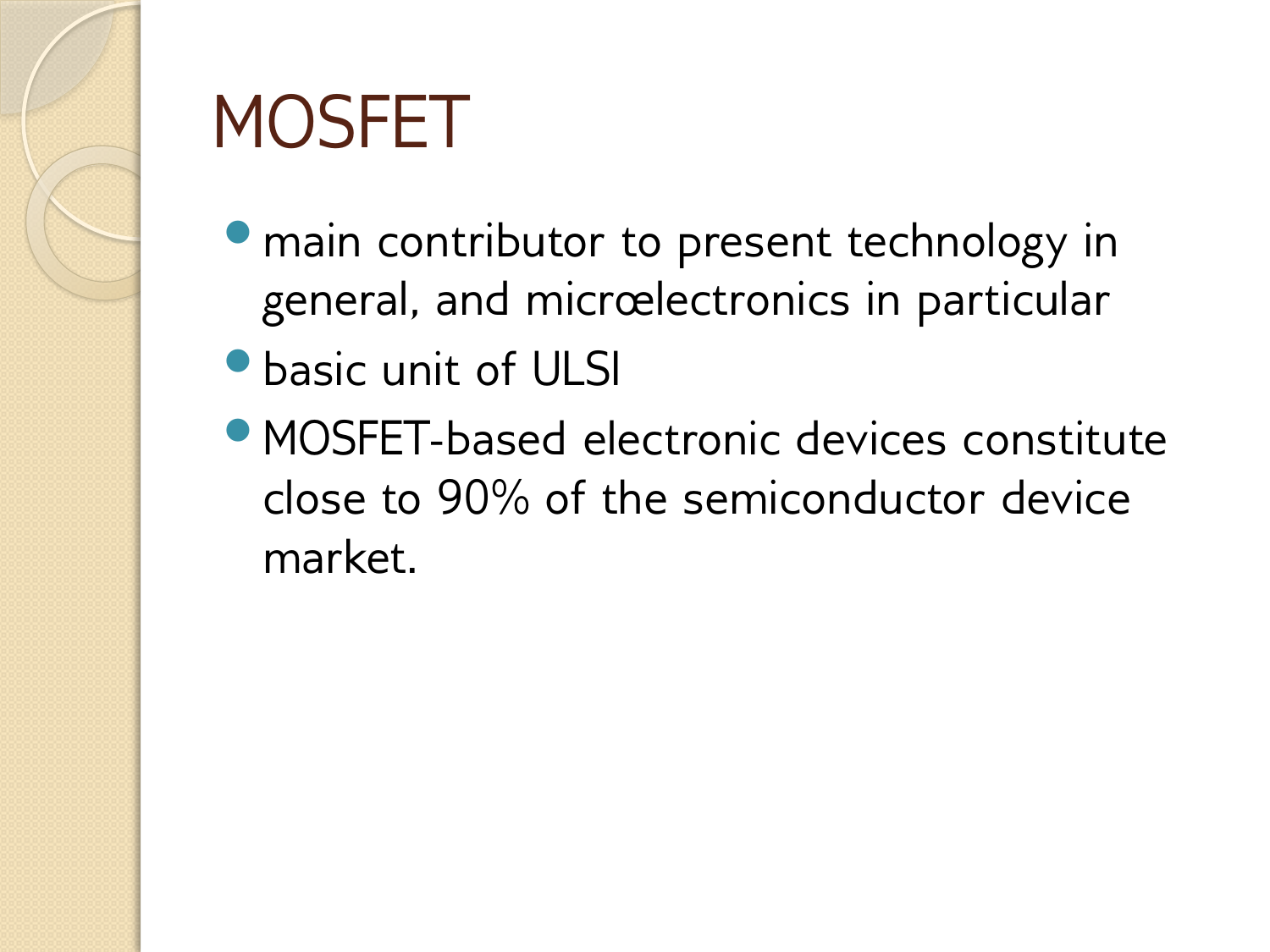

# MOSFET
main contributor to present technology in general, and microelectronics in particular
basic unit of ULSI
MOSFET-based electronic devices constitute close to 90% of the semiconductor device market.